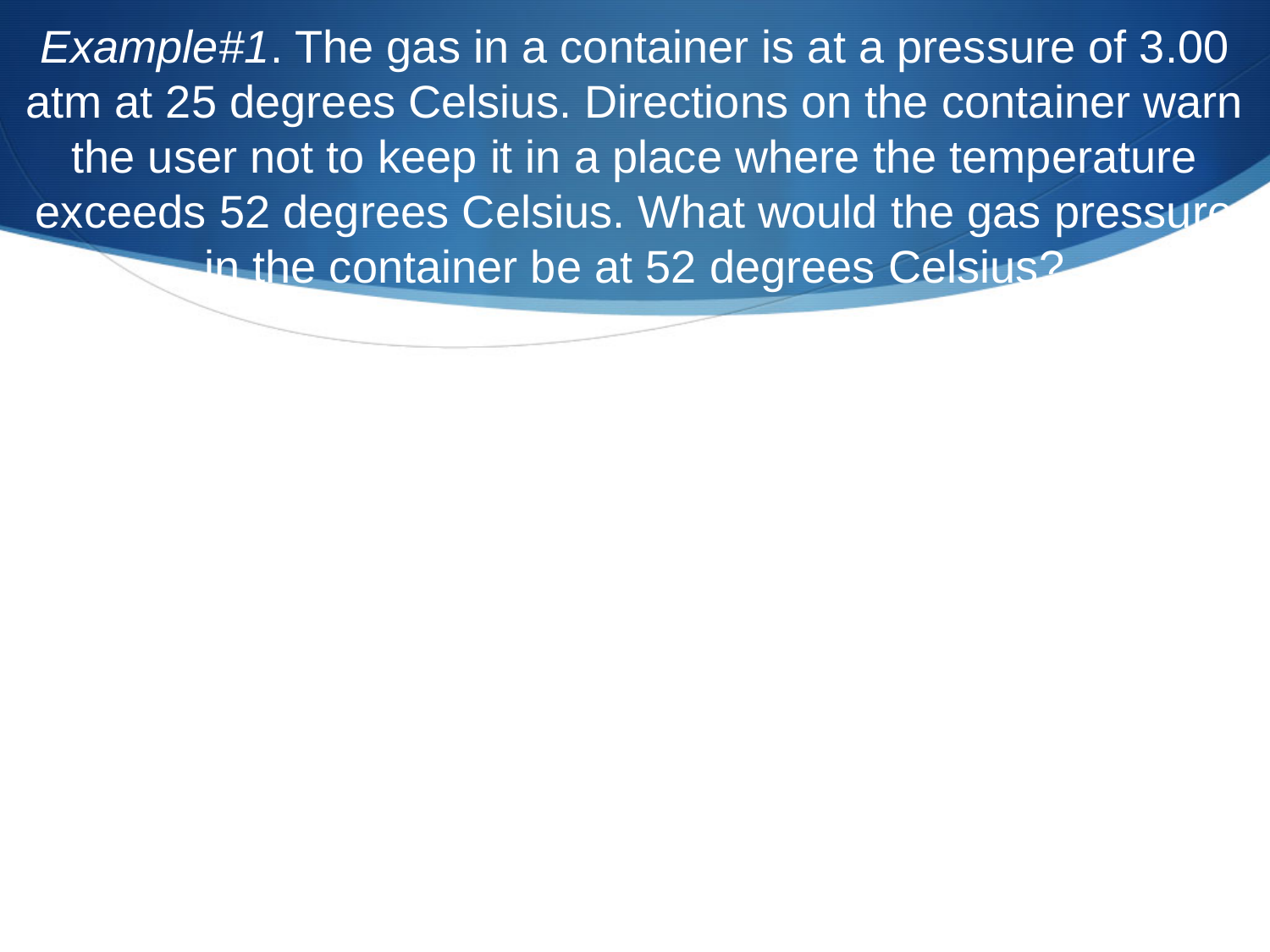

# Example#1. The gas in a container is at a pressure of 3.00 atm at 25 degrees Celsius. Directions on the container warn the user not to keep it in a place where the temperature exceeds 52 degrees Celsius. What would the gas pressure in the container be at 52 degrees Celsius?